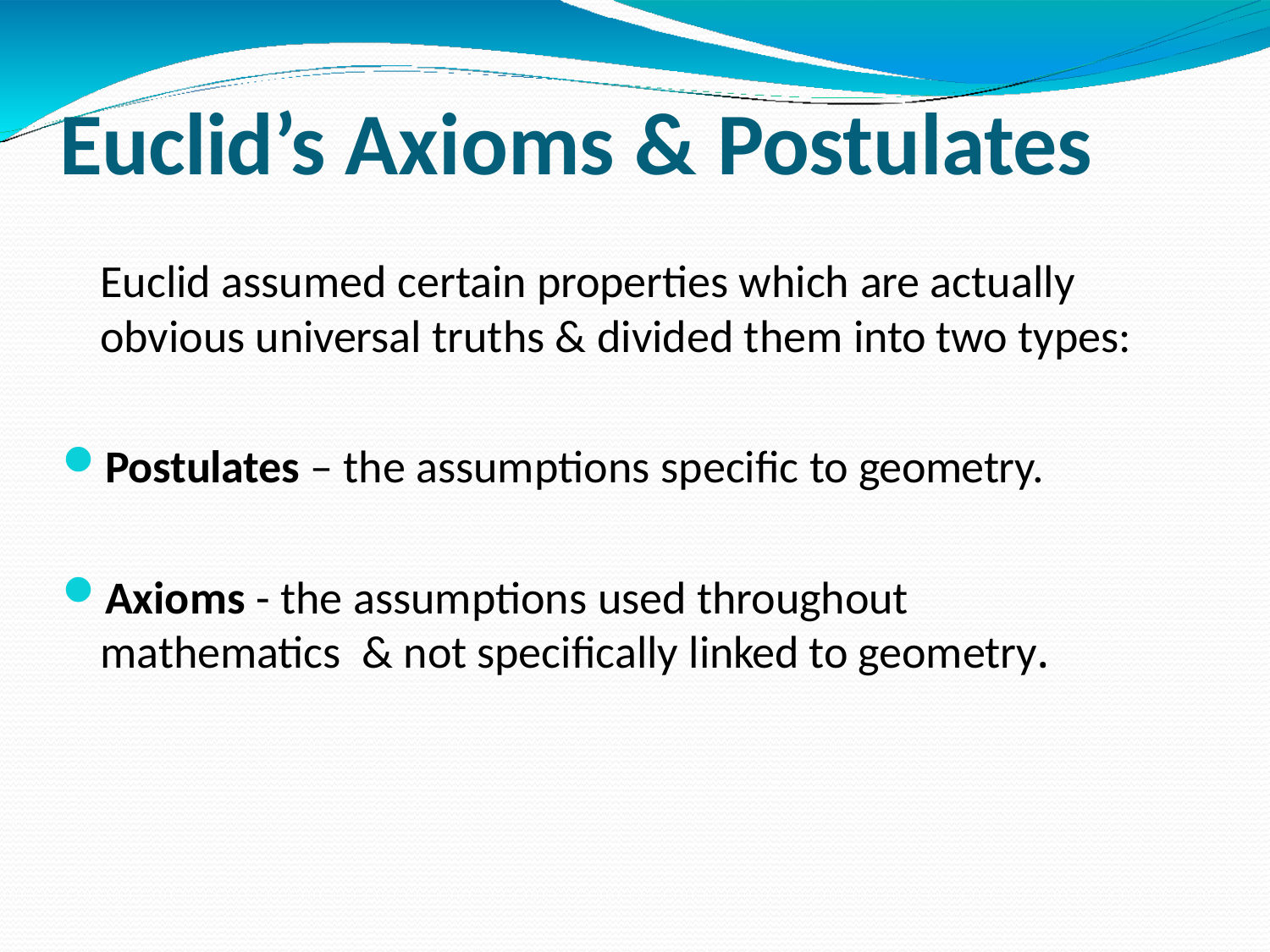

# Euclid’s Axioms & Postulates
Euclid assumed certain properties which are actually  obvious universal truths & divided them into two types:

Postulates – the assumptions specific to geometry.

Axioms - the assumptions used throughout mathematics  & not specifically linked to geometry.